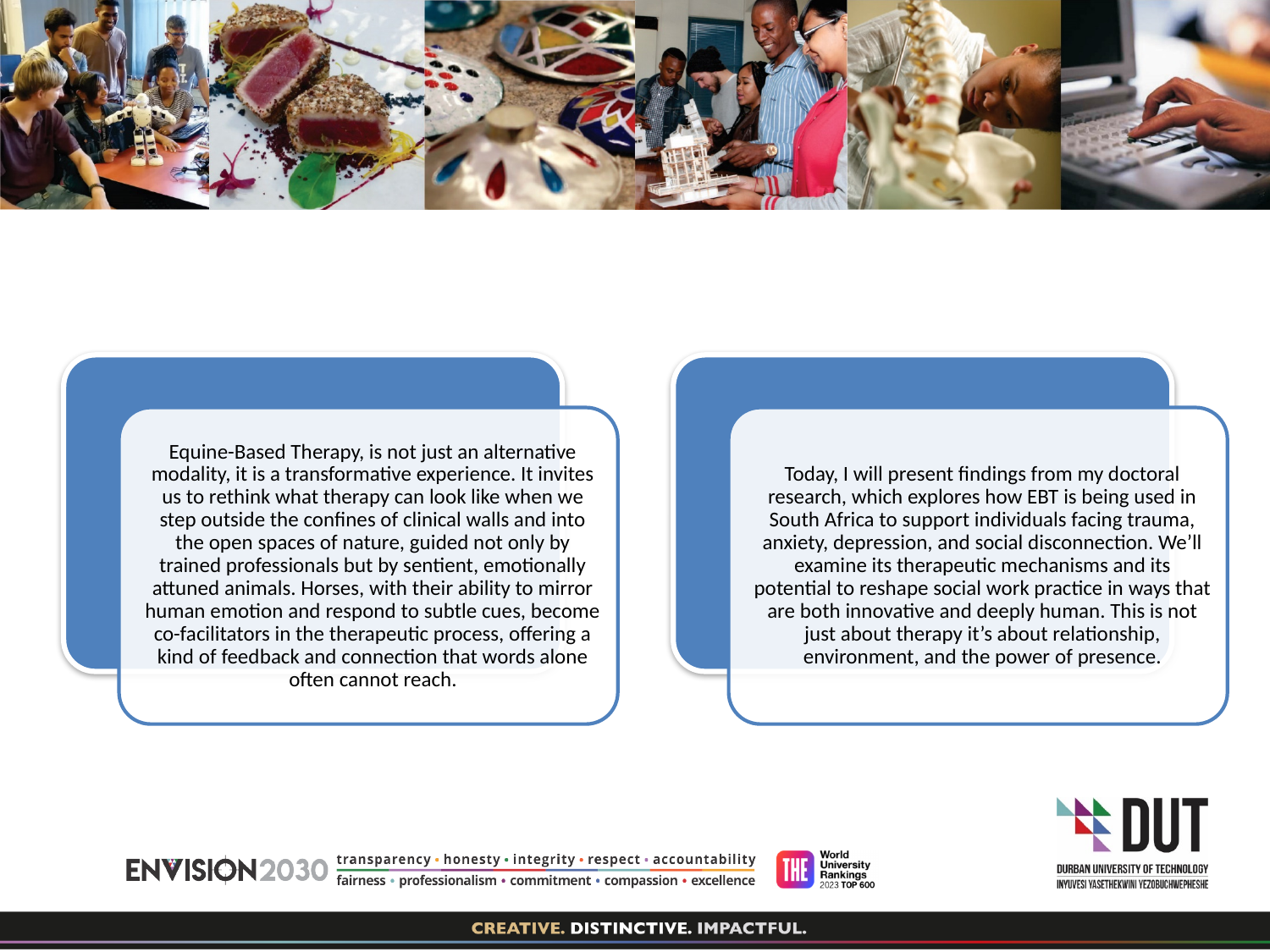

Equine-Based Therapy, is not just an alternative modality, it is a transformative experience. It invites us to rethink what therapy can look like when we step outside the confines of clinical walls and into the open spaces of nature, guided not only by trained professionals but by sentient, emotionally attuned animals. Horses, with their ability to mirror human emotion and respond to subtle cues, become co-facilitators in the therapeutic process, offering a kind of feedback and connection that words alone often cannot reach.
Today, I will present findings from my doctoral research, which explores how EBT is being used in South Africa to support individuals facing trauma, anxiety, depression, and social disconnection. We’ll examine its therapeutic mechanisms and its potential to reshape social work practice in ways that are both innovative and deeply human. This is not just about therapy it’s about relationship, environment, and the power of presence.